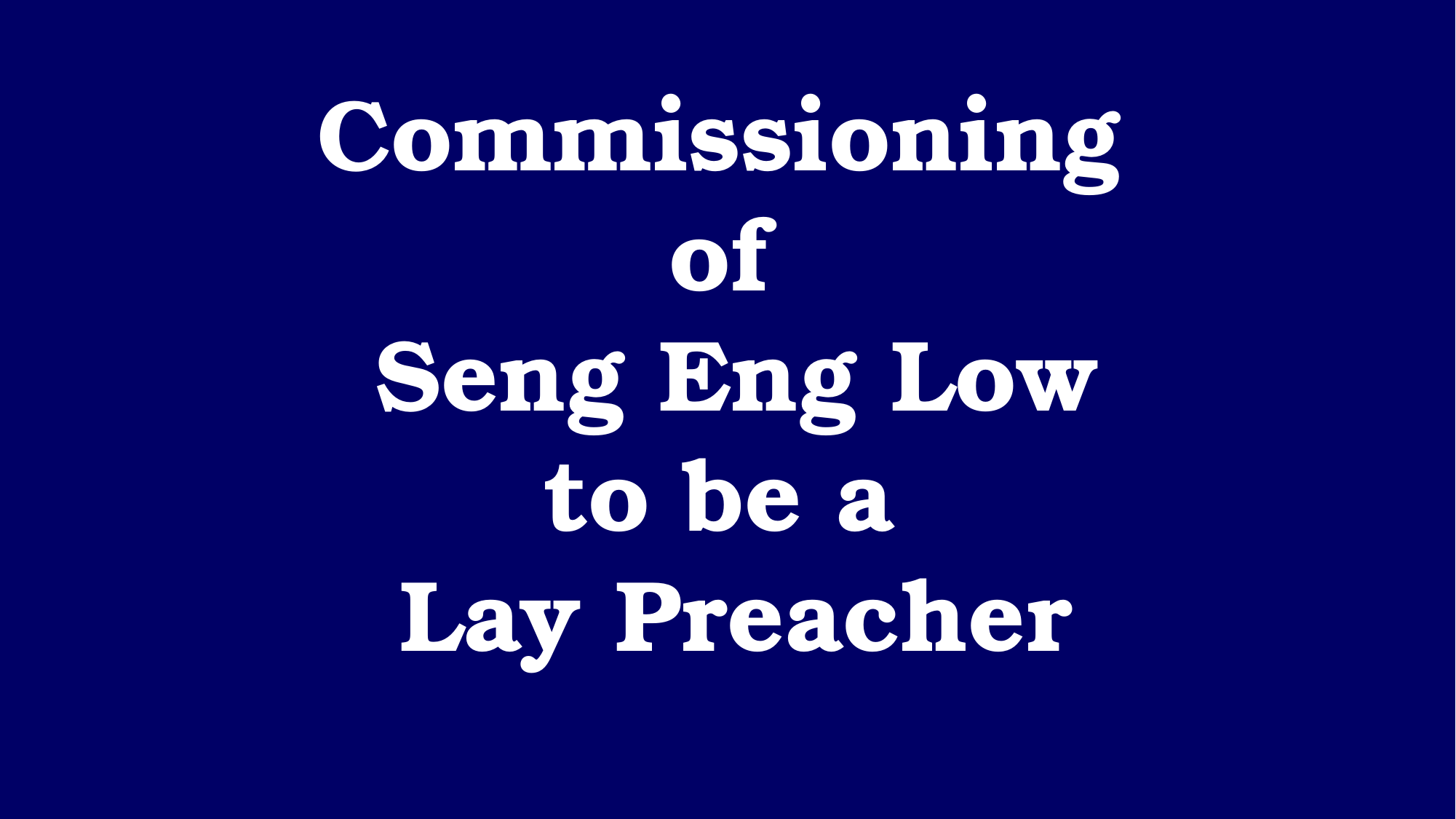

Commissioning
of
Seng Eng Low
to be a
Lay Preacher